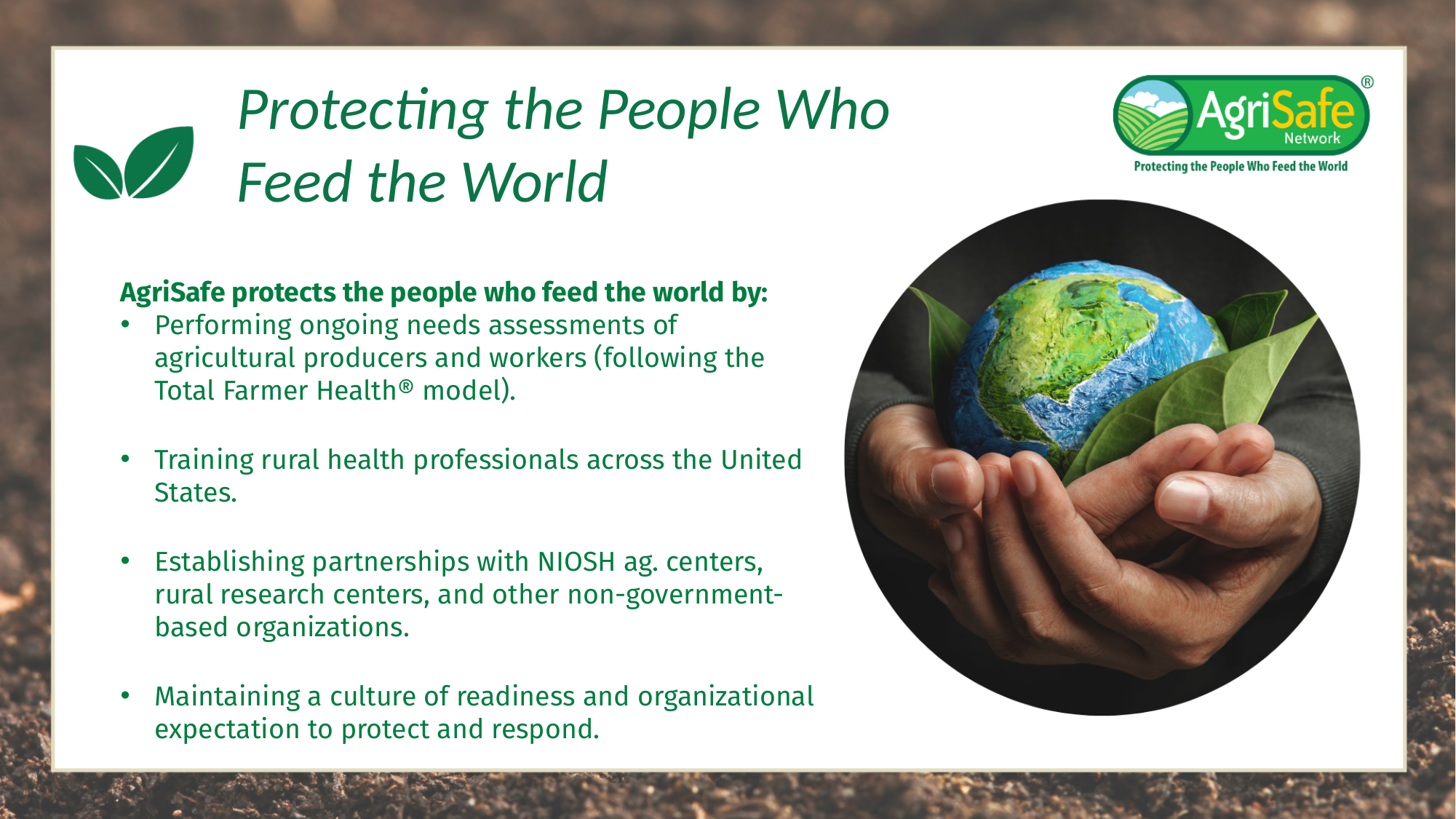

Protecting the People Who Feed the World
AgriSafe protects the people who feed the world by:​
Performing ongoing needs assessments of agricultural producers and workers (following the Total Farmer Health® model).​

Training rural health professionals across the United States.​

Establishing partnerships with NIOSH ag. centers, rural research centers, and other non-government-based organizations.​

Maintaining a culture of readiness and organizational expectation to protect and respond.